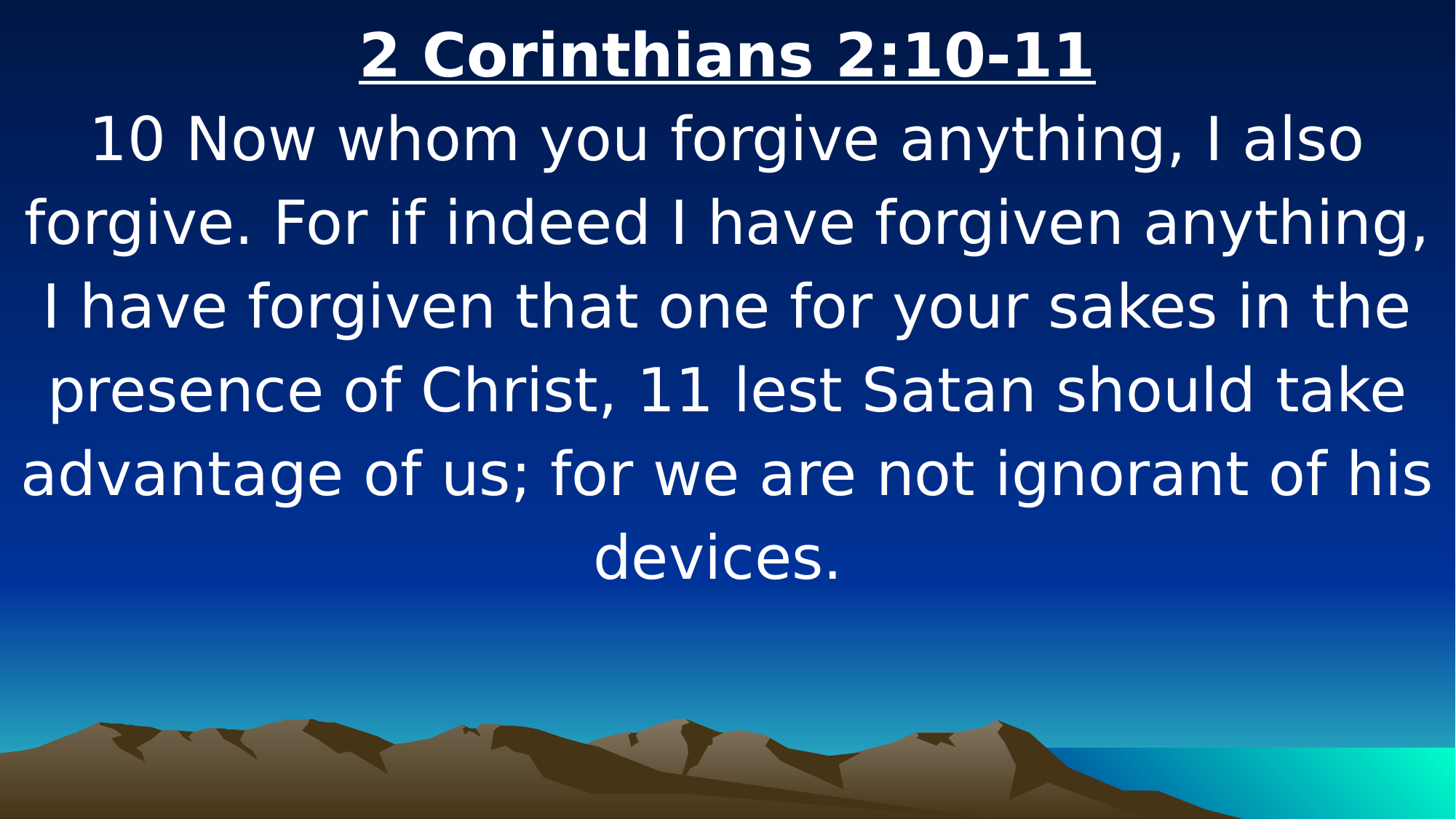

2 Corinthians 2:10-11
10 Now whom you forgive anything, I also forgive. For if indeed I have forgiven anything, I have forgiven that one for your sakes in the presence of Christ, 11 lest Satan should take advantage of us; for we are not ignorant of his devices.